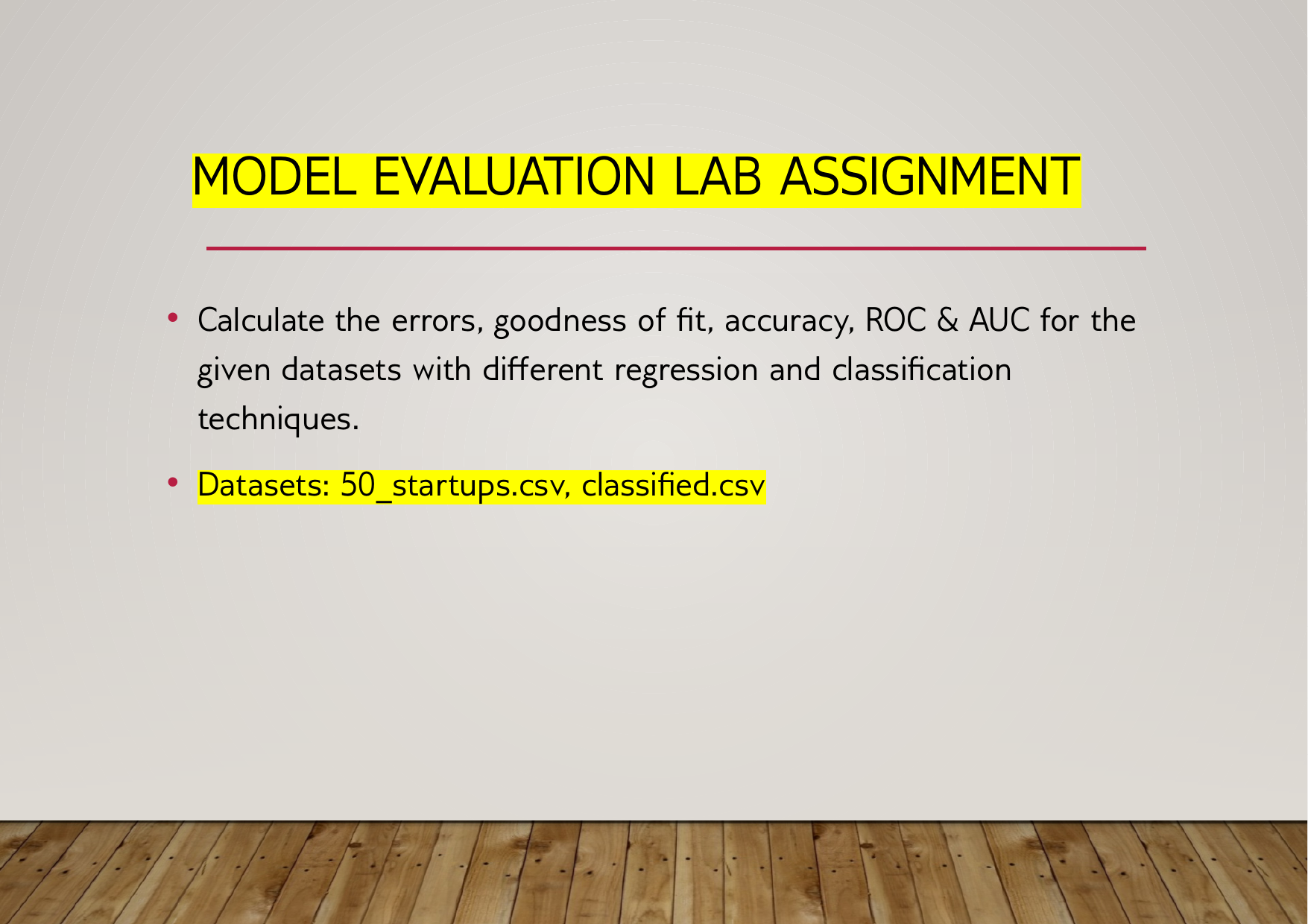

# Model evaluation LAB assignment
Calculate the errors, goodness of fit, accuracy, ROC & AUC for the given datasets with different regression and classification techniques.
Datasets: 50_startups.csv, classified.csv